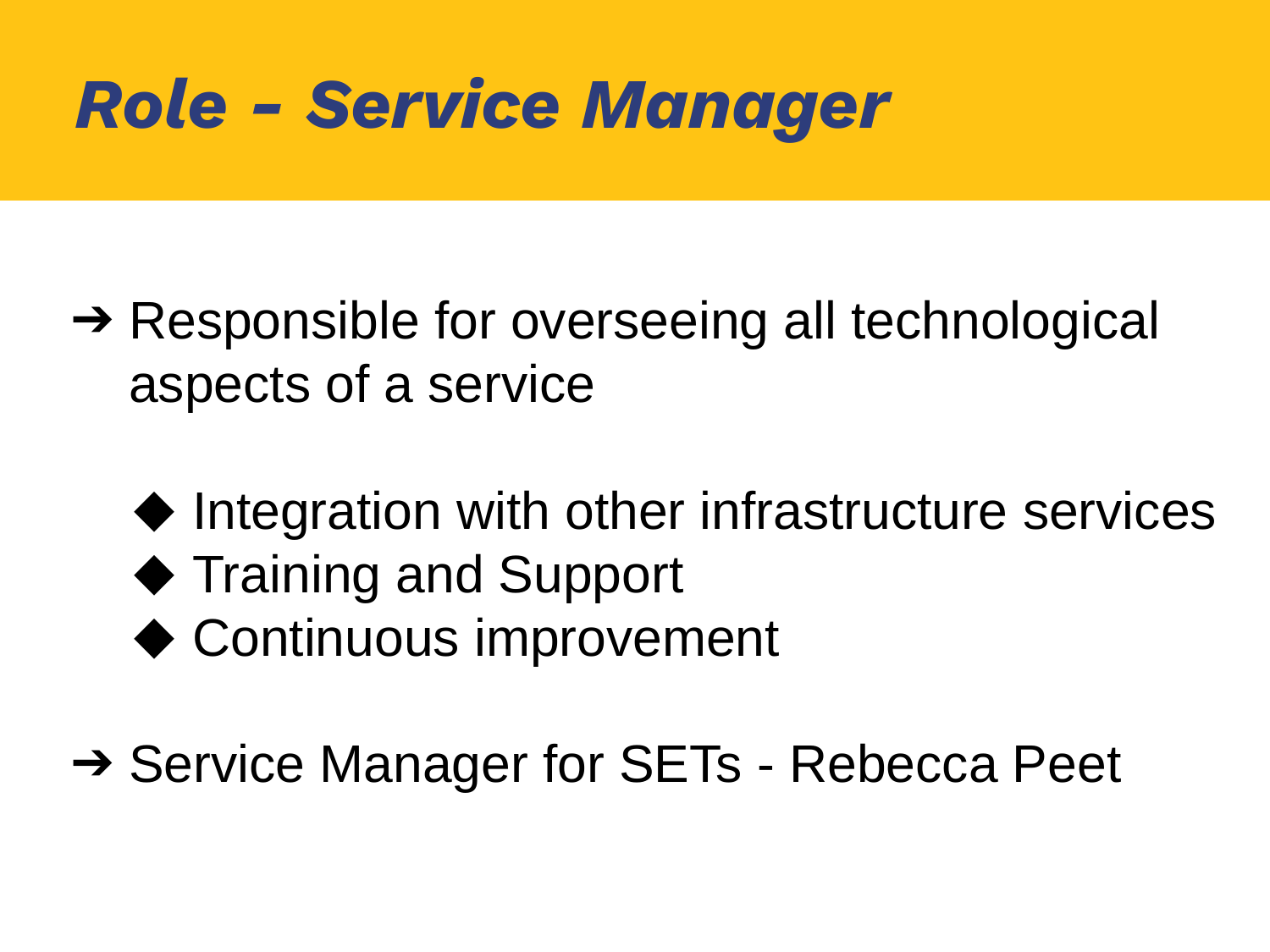

Role - Service Manager
Responsible for overseeing all technological aspects of a service

Integration with other infrastructure services
Training and Support
Continuous improvement

Service Manager for SETs - Rebecca Peet